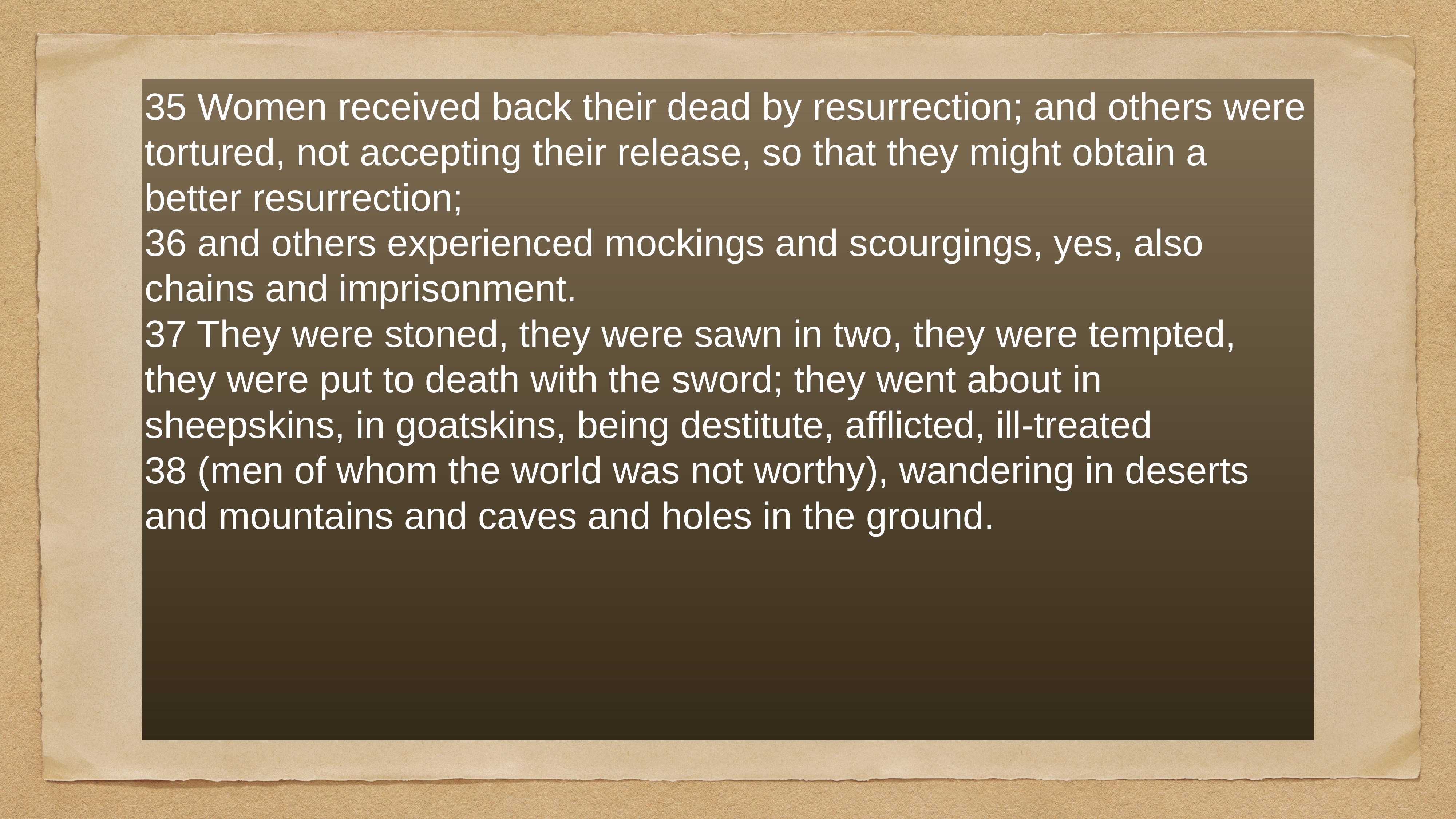

# 35 Women received back their dead by resurrection; and others were tortured, not accepting their release, so that they might obtain a better resurrection;
36 and others experienced mockings and scourgings, yes, also chains and imprisonment.
37 They were stoned, they were sawn in two, they were tempted, they were put to death with the sword; they went about in sheepskins, in goatskins, being destitute, afflicted, ill-treated
38 (men of whom the world was not worthy), wandering in deserts and mountains and caves and holes in the ground.